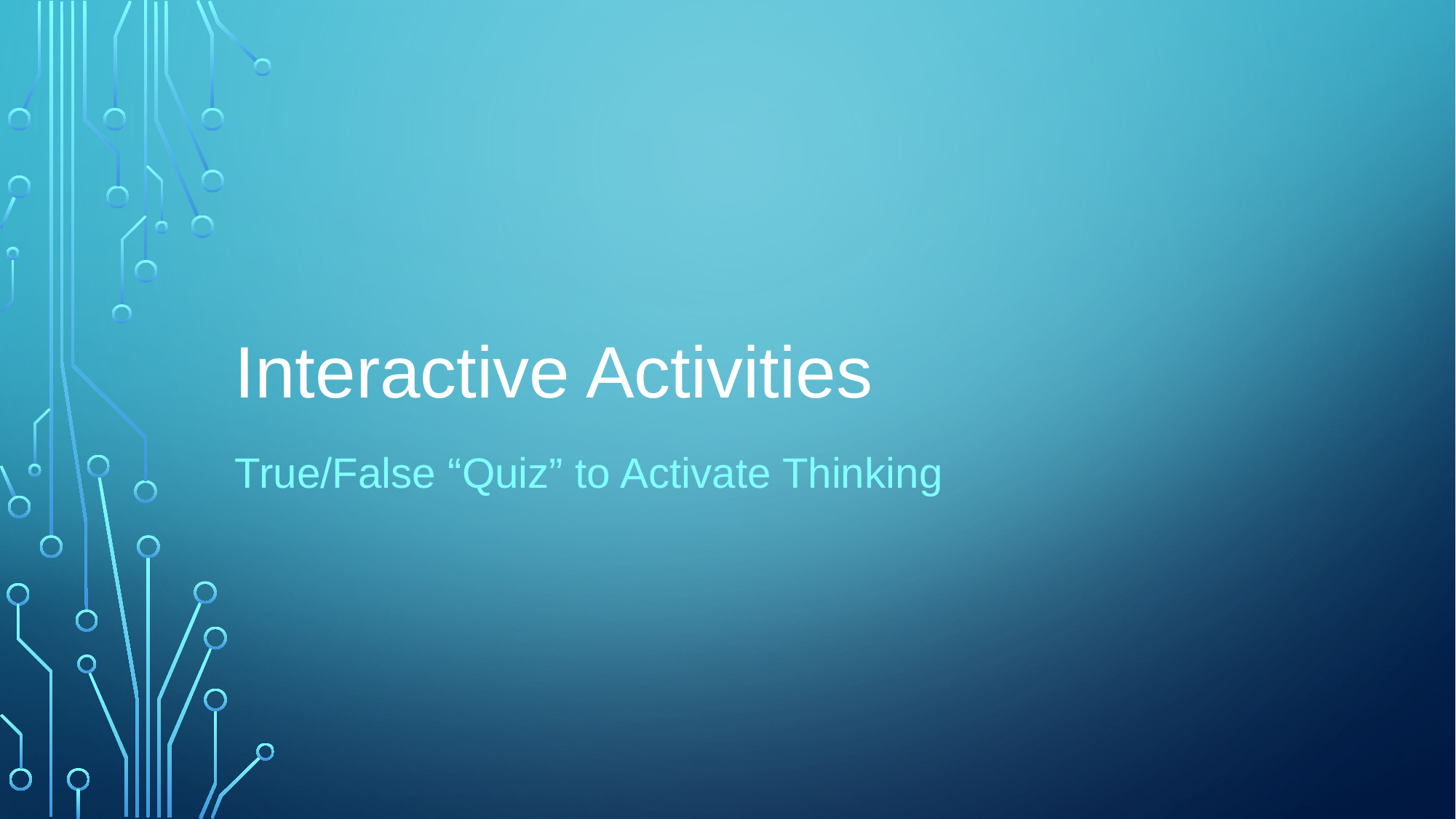

# Interactive Activities
True/False “Quiz” to Activate Thinking